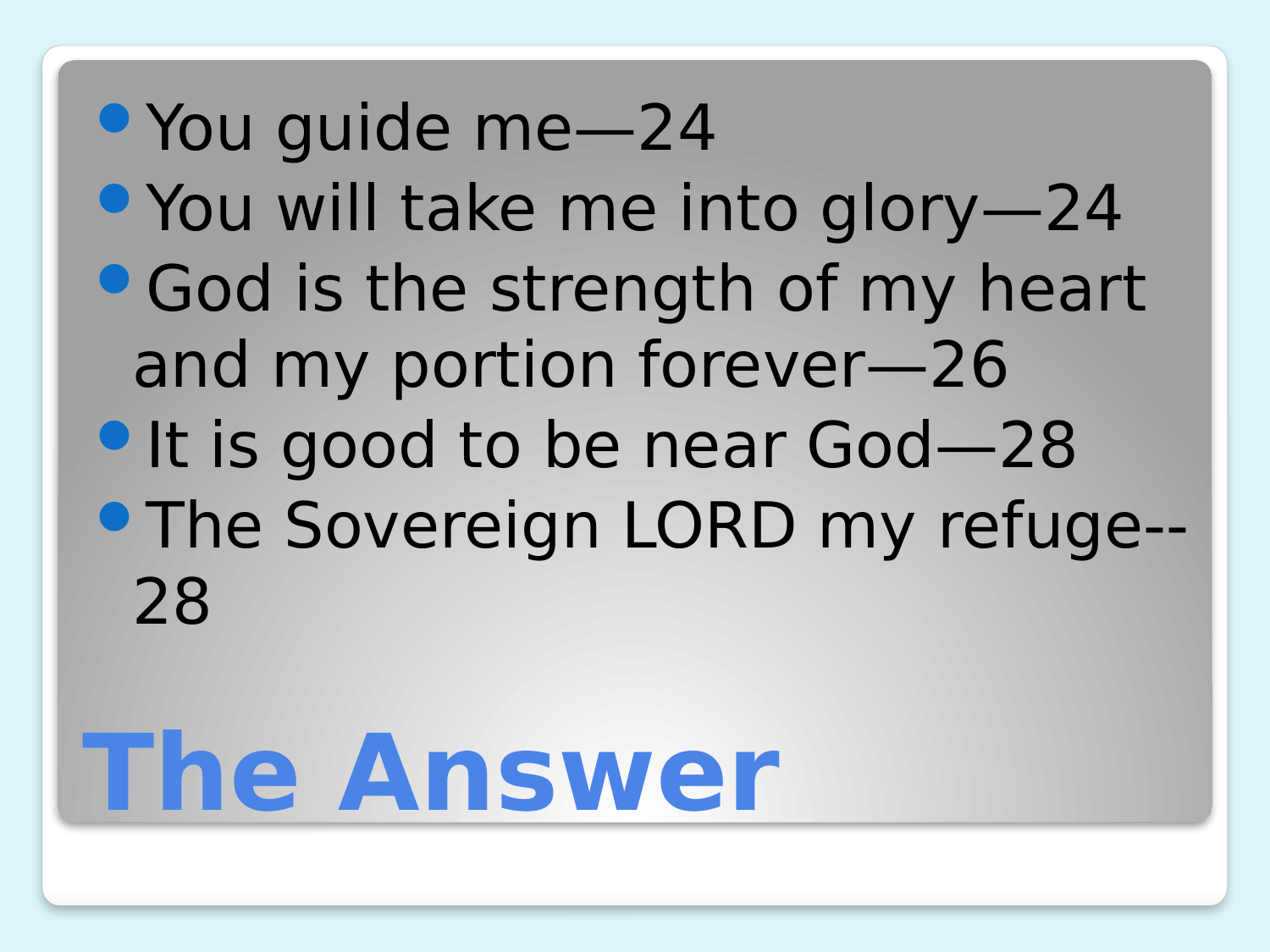

You guide me—24
You will take me into glory—24
God is the strength of my heart and my portion forever—26
It is good to be near God—28
The Sovereign LORD my refuge--28
# The Answer